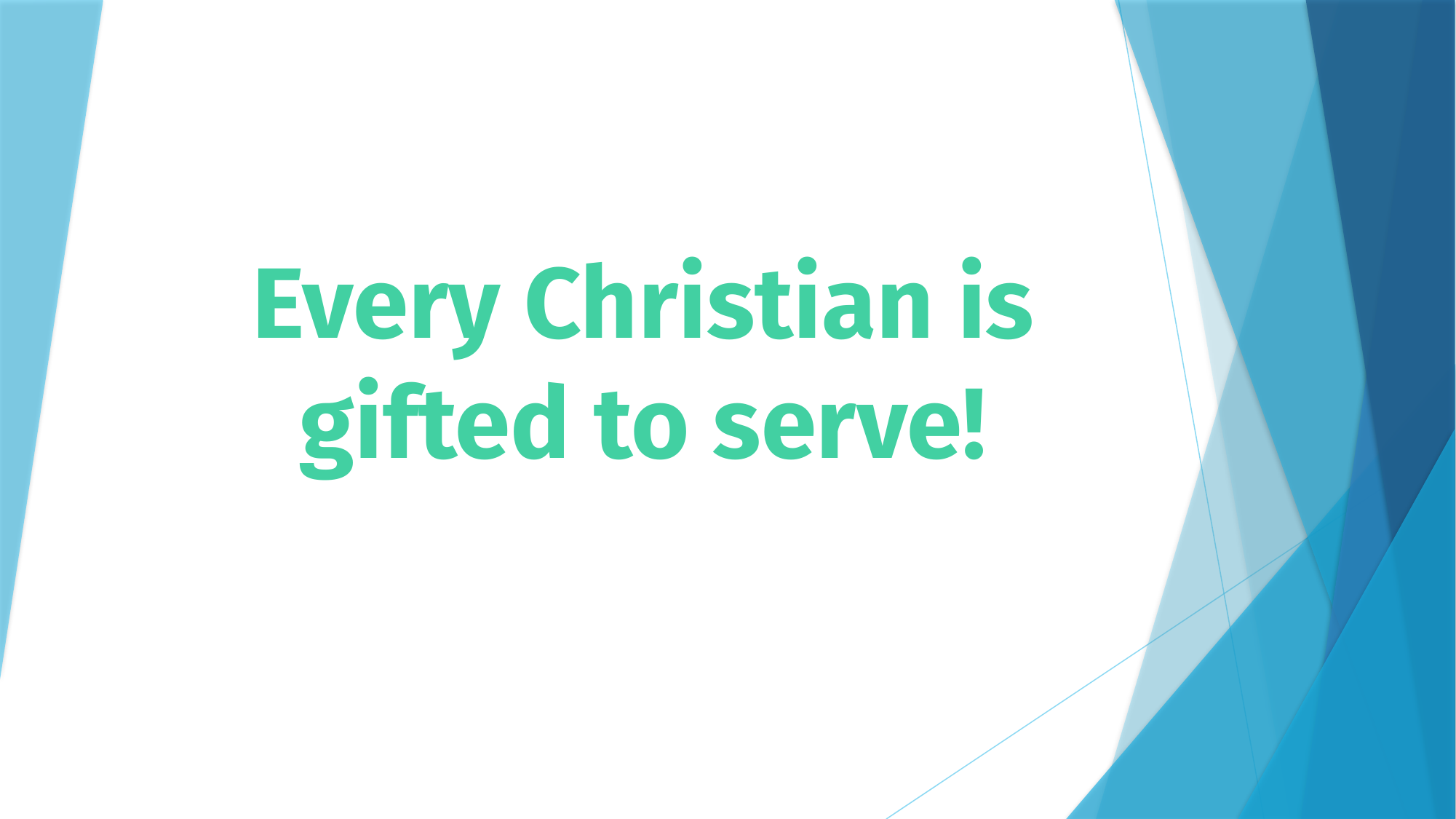

# Every Christian is gifted to serve!